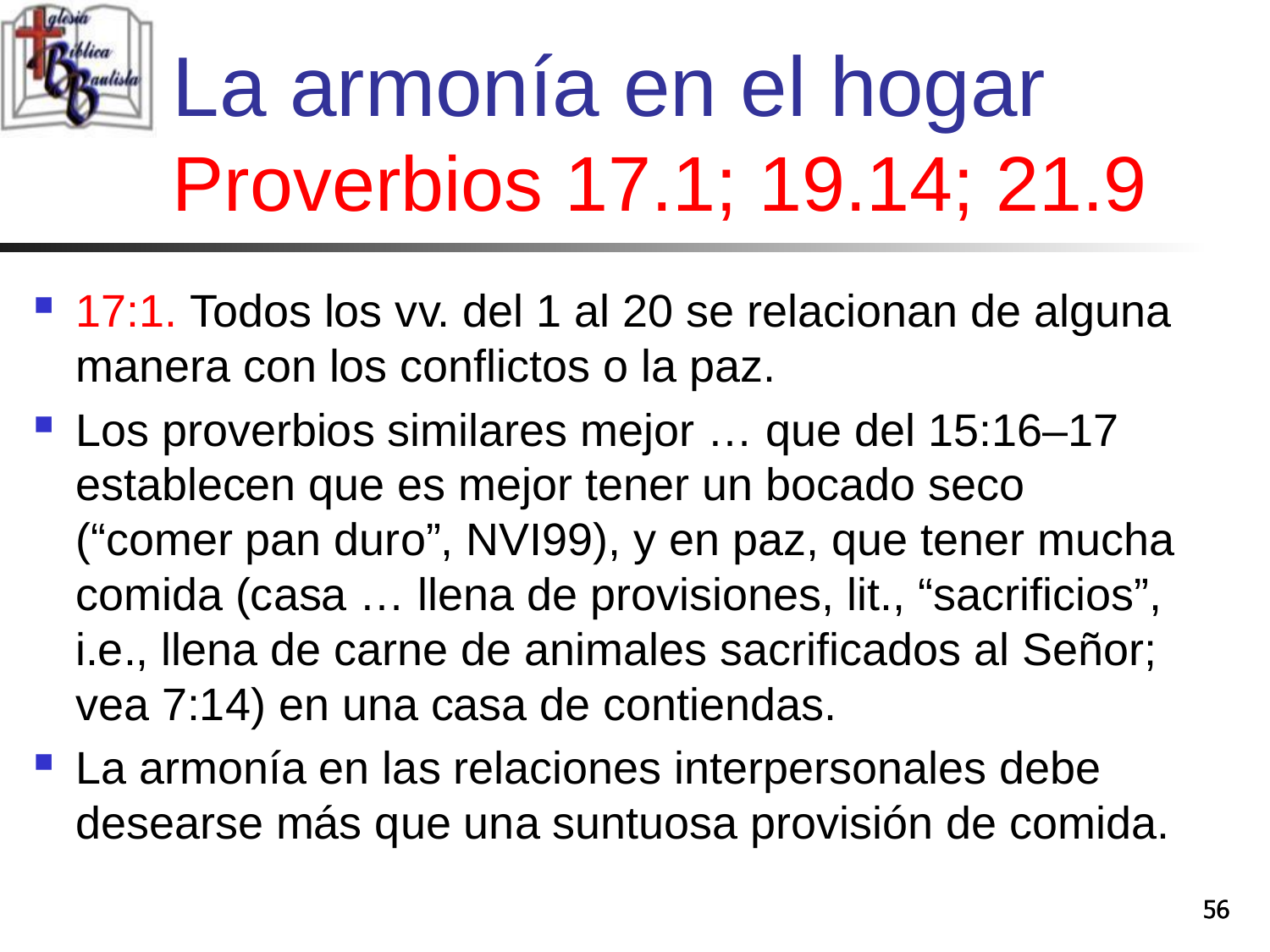

# La armonía en el hogar Proverbios 17.1; 19.14; 21.9
17:1. Todos los vv. del 1 al 20 se relacionan de alguna manera con los conflictos o la paz.
Los proverbios similares mejor … que del 15:16–17 establecen que es mejor tener un bocado seco (“comer pan duro”, NVI99), y en paz, que tener mucha comida (casa … llena de provisiones, lit., “sacrificios”, i.e., llena de carne de animales sacrificados al Señor; vea 7:14) en una casa de contiendas.
La armonía en las relaciones interpersonales debe desearse más que una suntuosa provisión de comida.

56
56